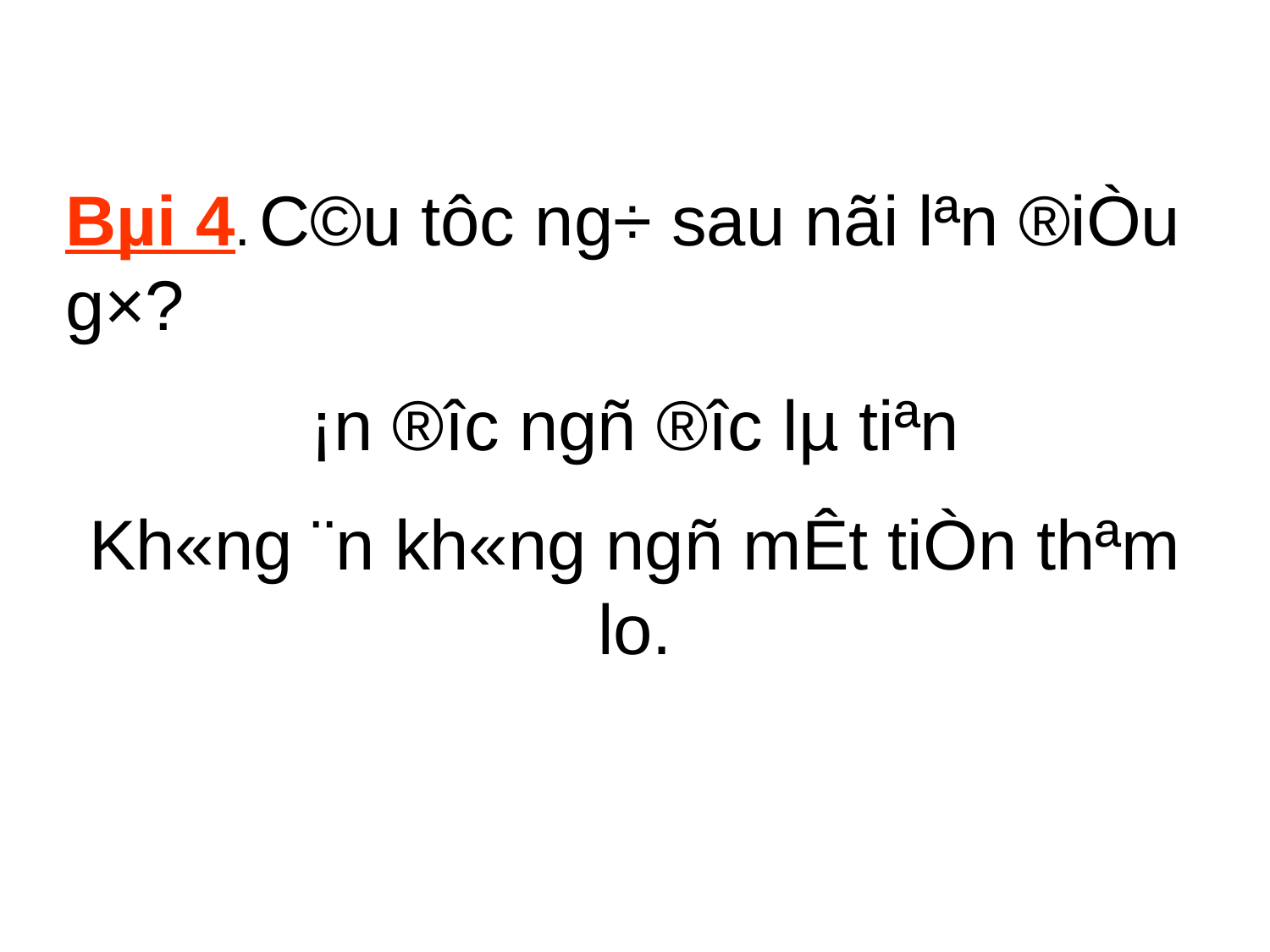

Bµi 4. C©u tôc ng÷ sau nãi lªn ®iÒu g×?
¡n ®­îc ngñ ®­îc lµ tiªn
Kh«ng ¨n kh«ng ngñ mÊt tiÒn thªm lo.